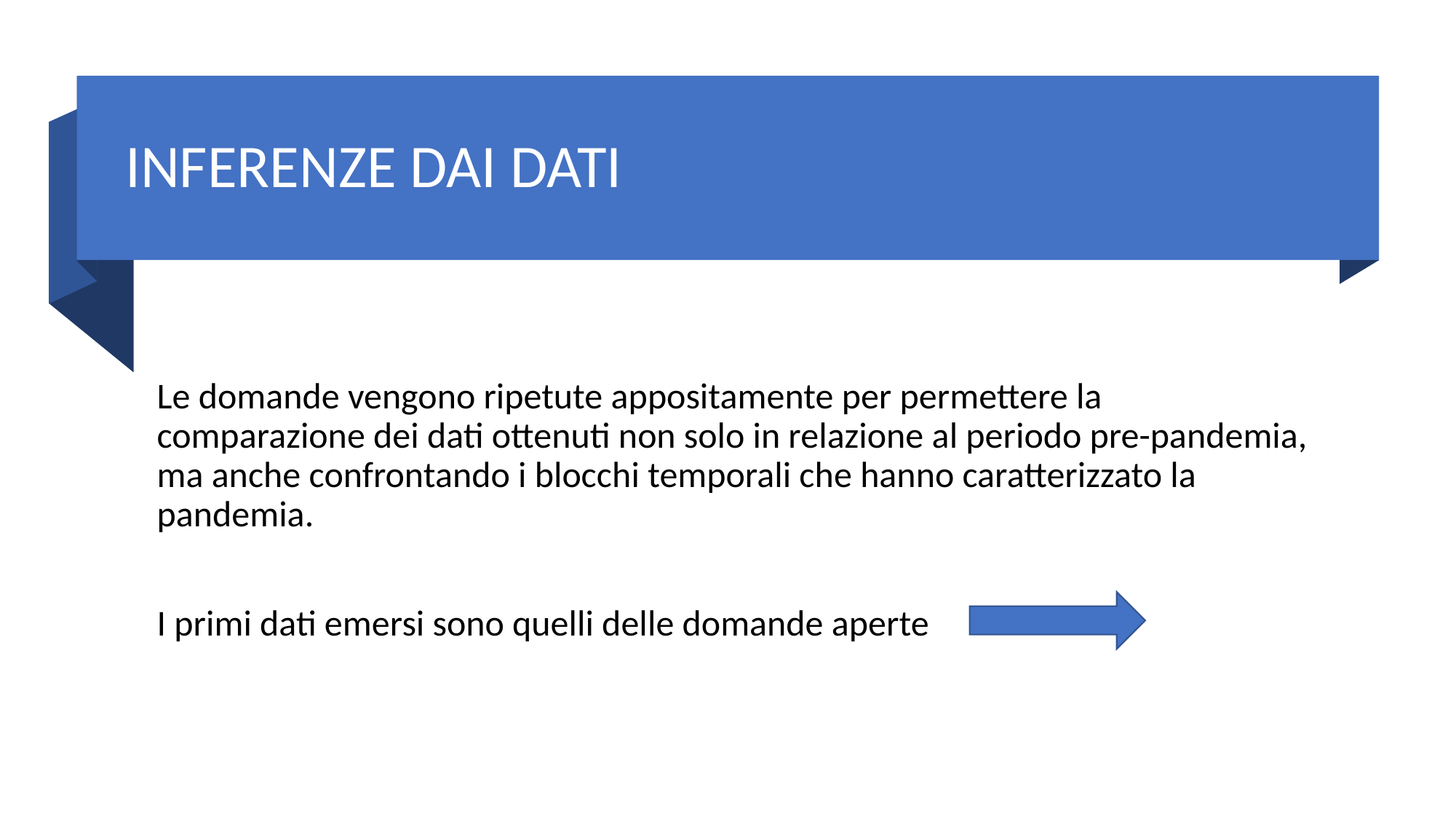

# INFERENZE DAI DATI

Le domande vengono ripetute appositamente per permettere la comparazione dei dati ottenuti non solo in relazione al periodo pre-pandemia, ma anche confrontando i blocchi temporali che hanno caratterizzato la pandemia.

I primi dati emersi sono quelli delle domande aperte